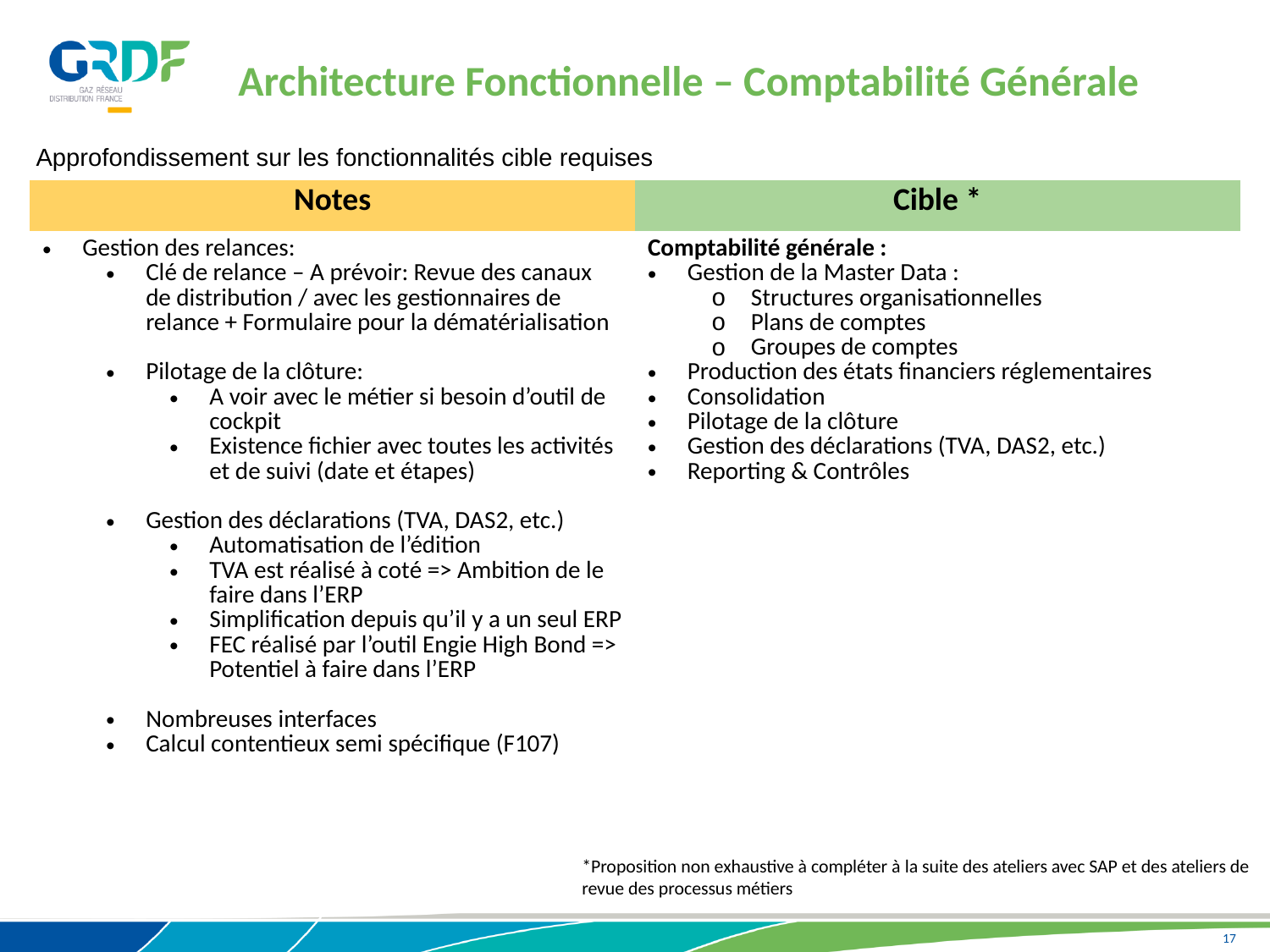

Architecture Fonctionnelle – Comptabilité Générale

Approfondissement sur les fonctionnalités cible requises
| Notes | Cible \* |
| --- | --- |
| Gestion des relances: Clé de relance – A prévoir: Revue des canaux de distribution / avec les gestionnaires de relance + Formulaire pour la dématérialisation Pilotage de la clôture: A voir avec le métier si besoin d’outil de cockpit Existence fichier avec toutes les activités et de suivi (date et étapes) Gestion des déclarations (TVA, DAS2, etc.) Automatisation de l’édition  TVA est réalisé à coté => Ambition de le faire dans l’ERP Simplification depuis qu’il y a un seul ERP FEC réalisé par l’outil Engie High Bond => Potentiel à faire dans l’ERP Nombreuses interfaces Calcul contentieux semi spécifique (F107) | Comptabilité générale :  Gestion de la Master Data :  Structures organisationnelles  Plans de comptes  Groupes de comptes Production des états financiers réglementaires Consolidation Pilotage de la clôture Gestion des déclarations (TVA, DAS2, etc.) Reporting & Contrôles |
*Proposition non exhaustive à compléter à la suite des ateliers avec SAP et des ateliers de revue des processus métiers
17